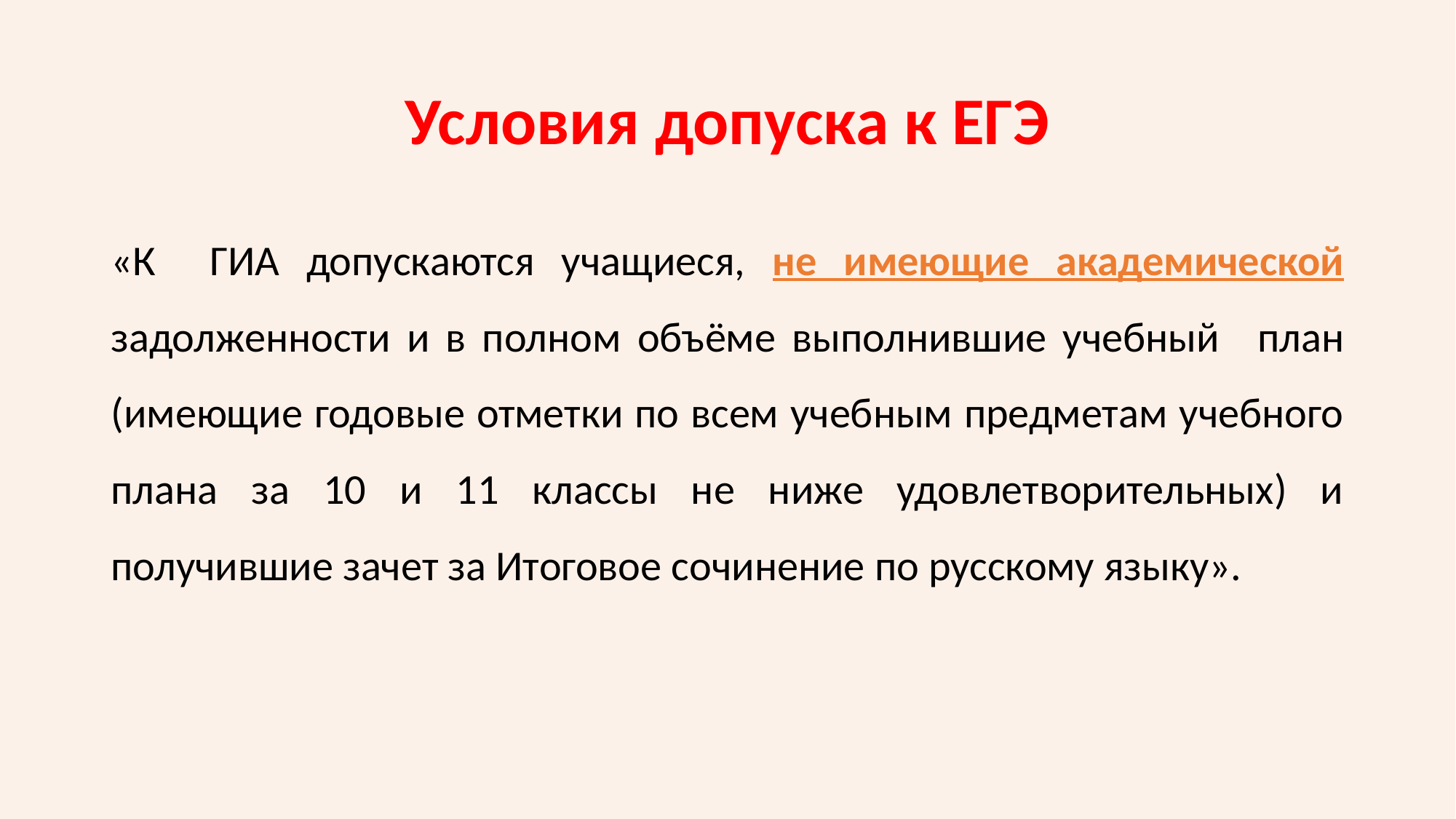

# Условия допуска к ЕГЭ
«К  ГИА допускаются учащиеся, не имеющие академической задолженности и в полном объёме выполнившие учебный	 план (имеющие годовые отметки по всем учебным предметам учебного плана за 10 и 11 классы не ниже удовлетворительных) и получившие зачет за Итоговое сочинение по русскому языку».